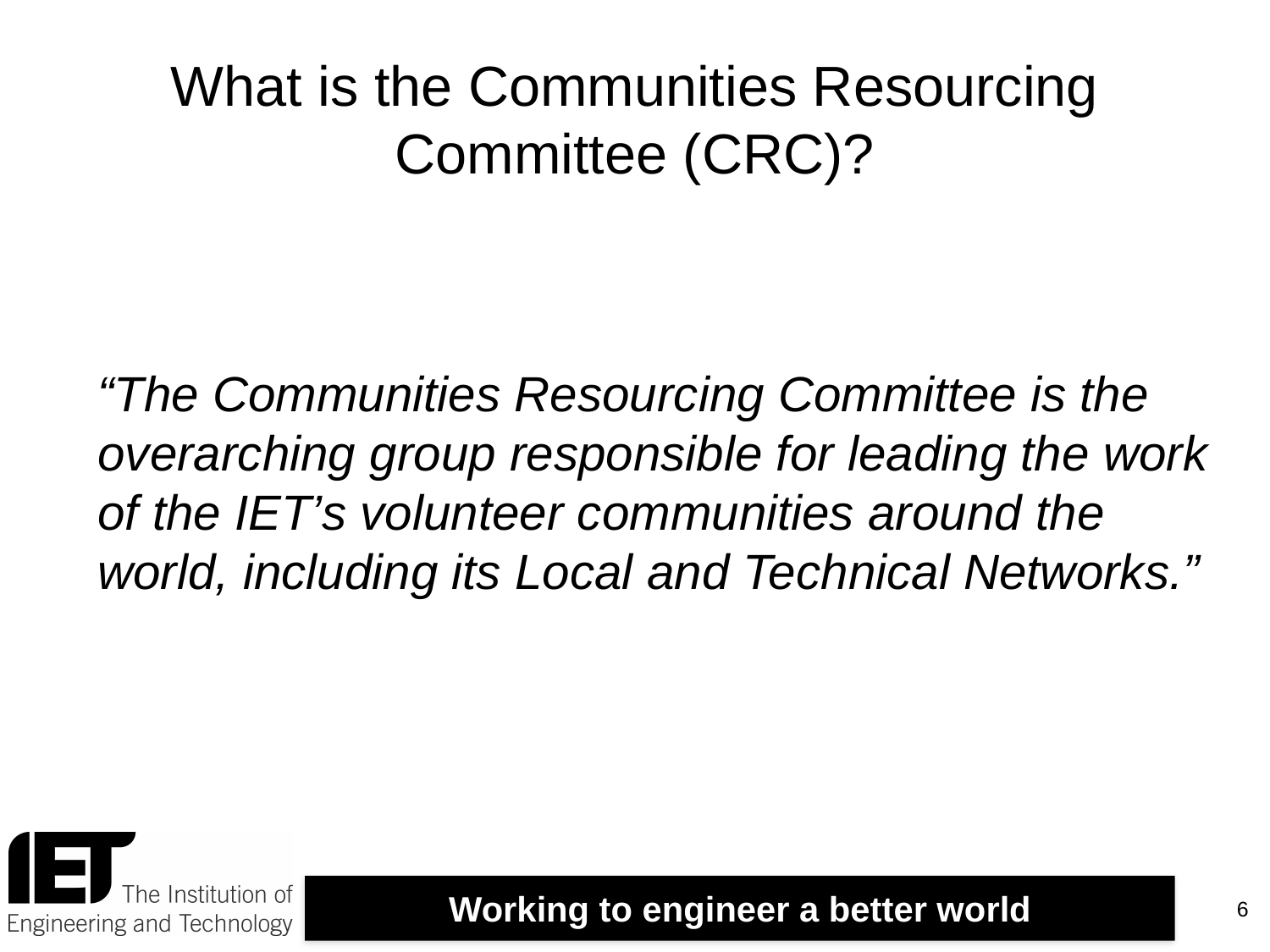

# What is the Communities Resourcing Committee (CRC)?
“The Communities Resourcing Committee is the overarching group responsible for leading the work of the IET’s volunteer communities around the world, including its Local and Technical Networks.”
6